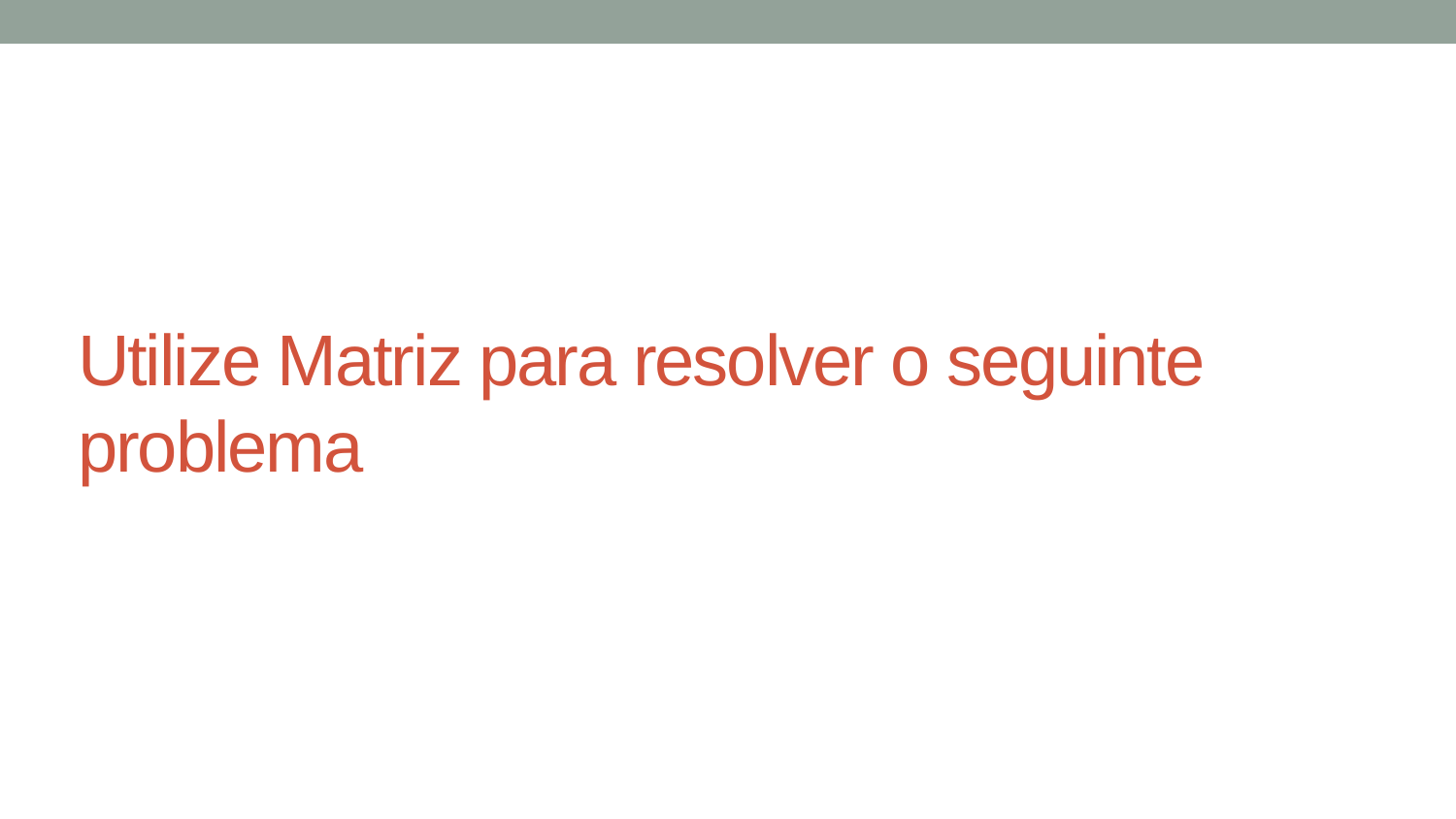

# Utilize Matriz para resolver o seguinte problema